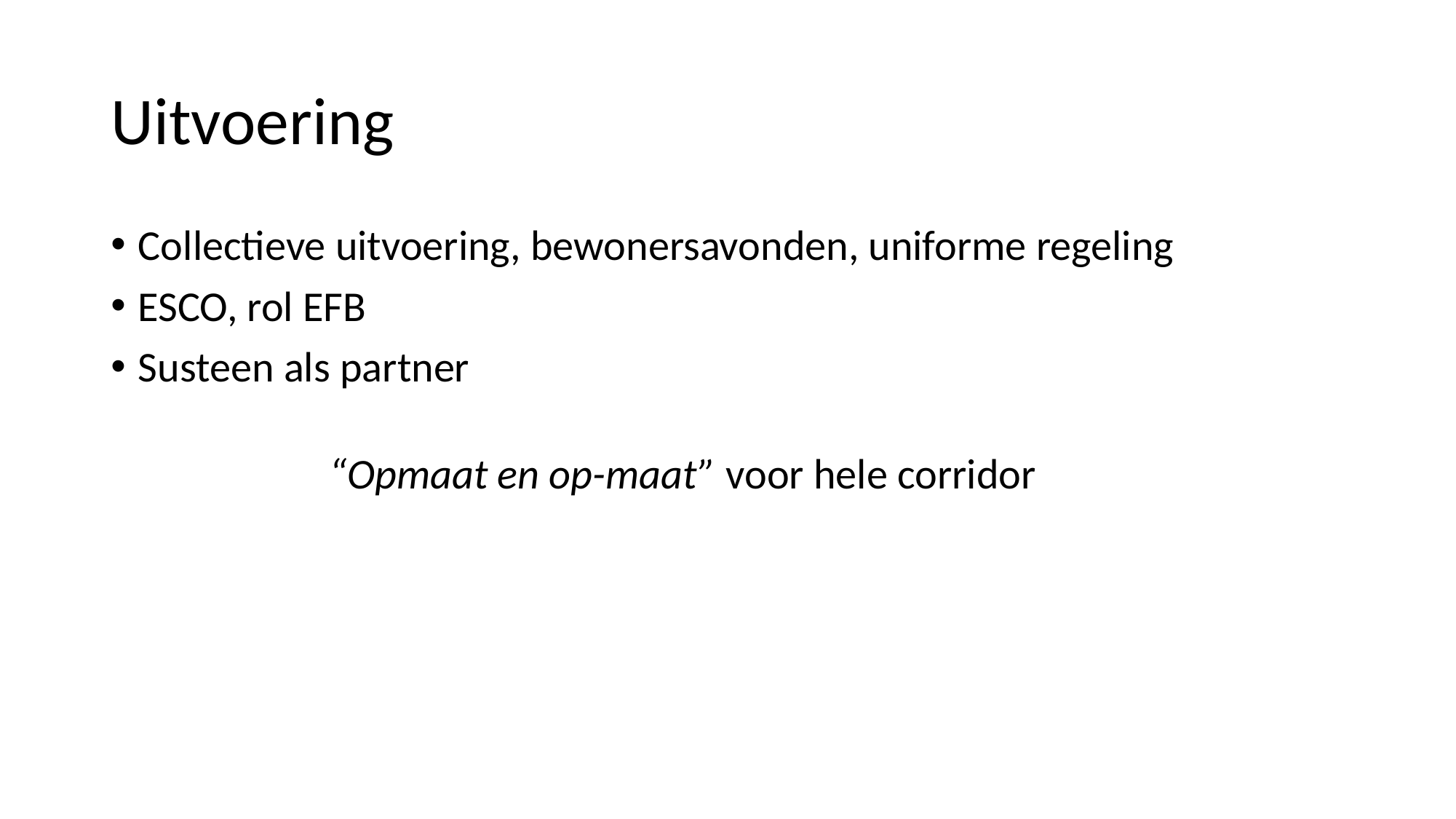

# Uitvoering
Collectieve uitvoering, bewonersavonden, uniforme regeling
ESCO, rol EFB
Susteen als partner
		“Opmaat en op-maat” voor hele corridor